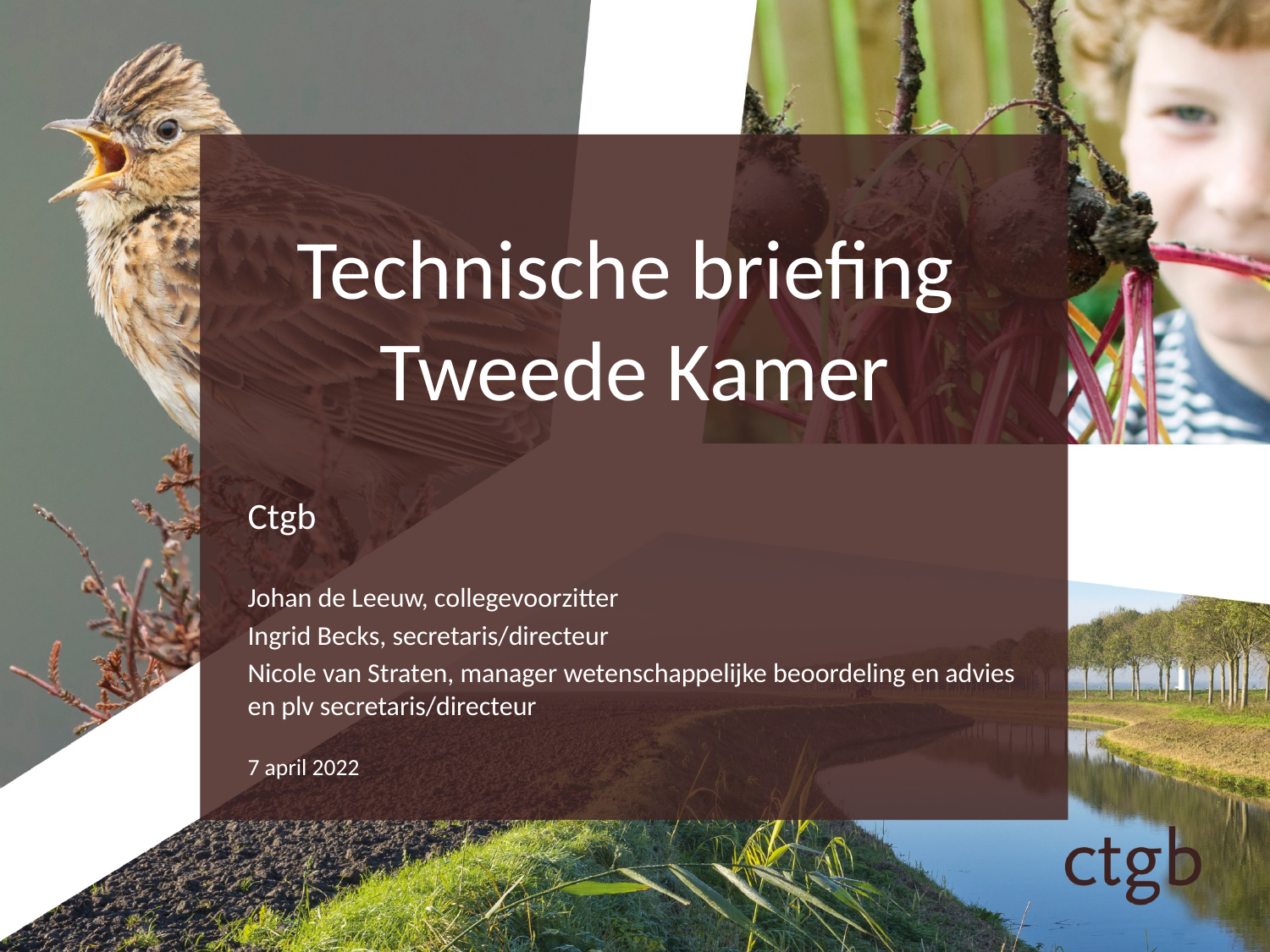

# Technische briefing Tweede Kamer
Ctgb

Johan de Leeuw, collegevoorzitter
Ingrid Becks, secretaris/directeur
Nicole van Straten, manager wetenschappelijke beoordeling en advies en plv secretaris/directeur

7 april 2022